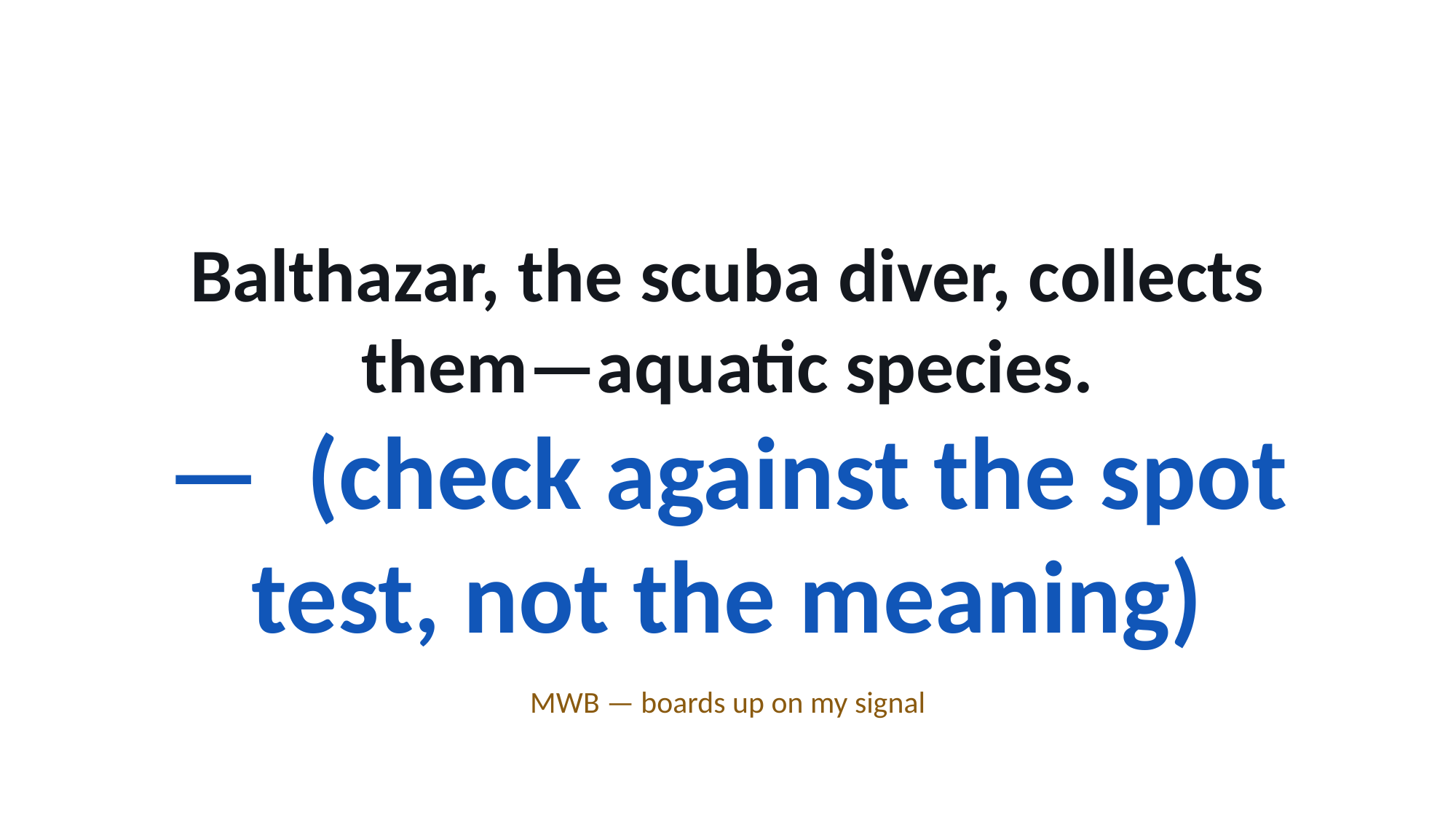

Balthazar, the scuba diver, collects them—aquatic species.
—  (check against the spot test, not the meaning)
MWB — boards up on my signal